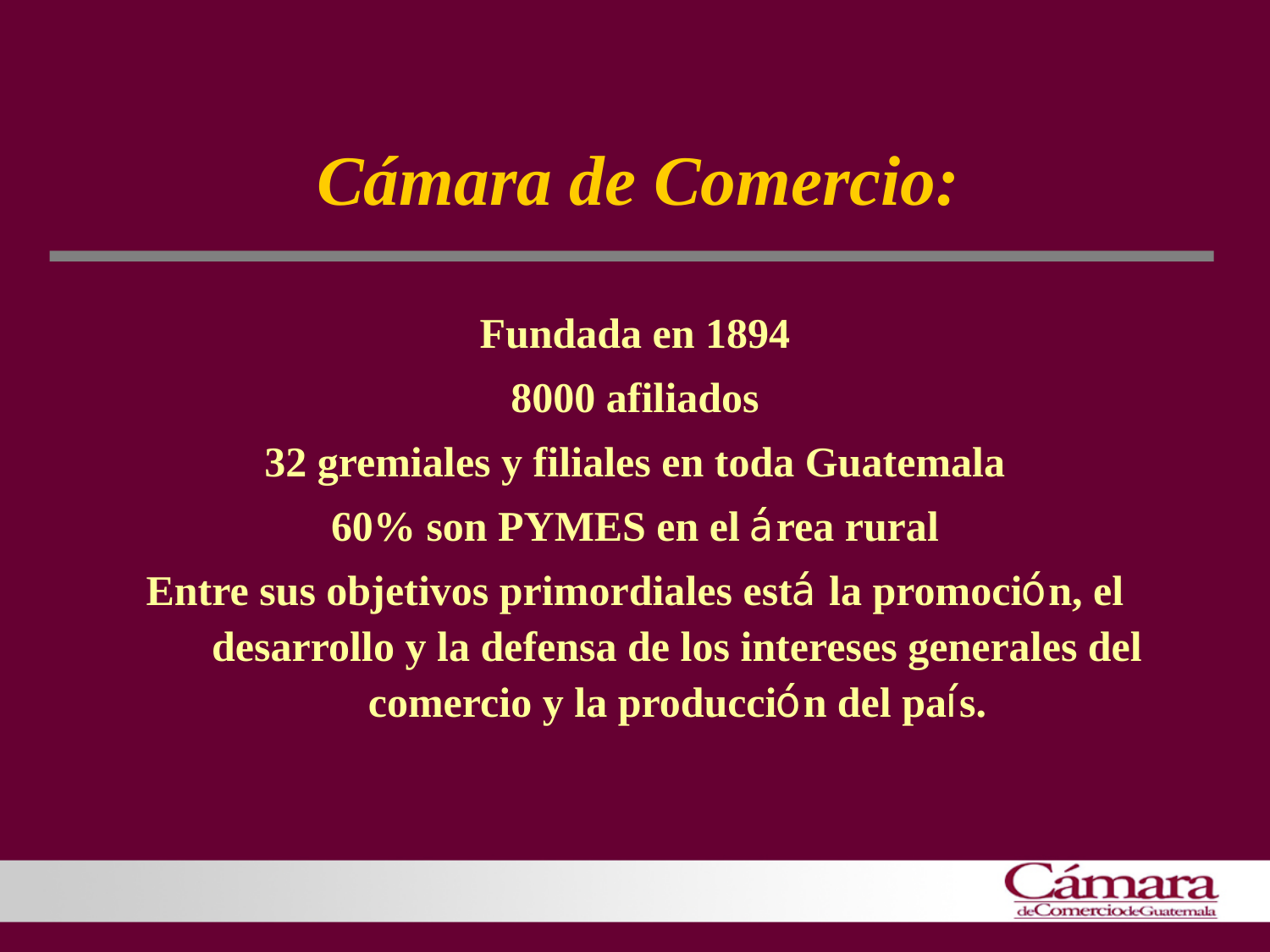

#
Cámara de Comercio:

Fundada en 1894
8000 afiliados
32 gremiales y filiales en toda Guatemala
60% son PYMES en el área rural
Entre sus objetivos primordiales está la promoción, el desarrollo y la defensa de los intereses generales del comercio y la producción del país.